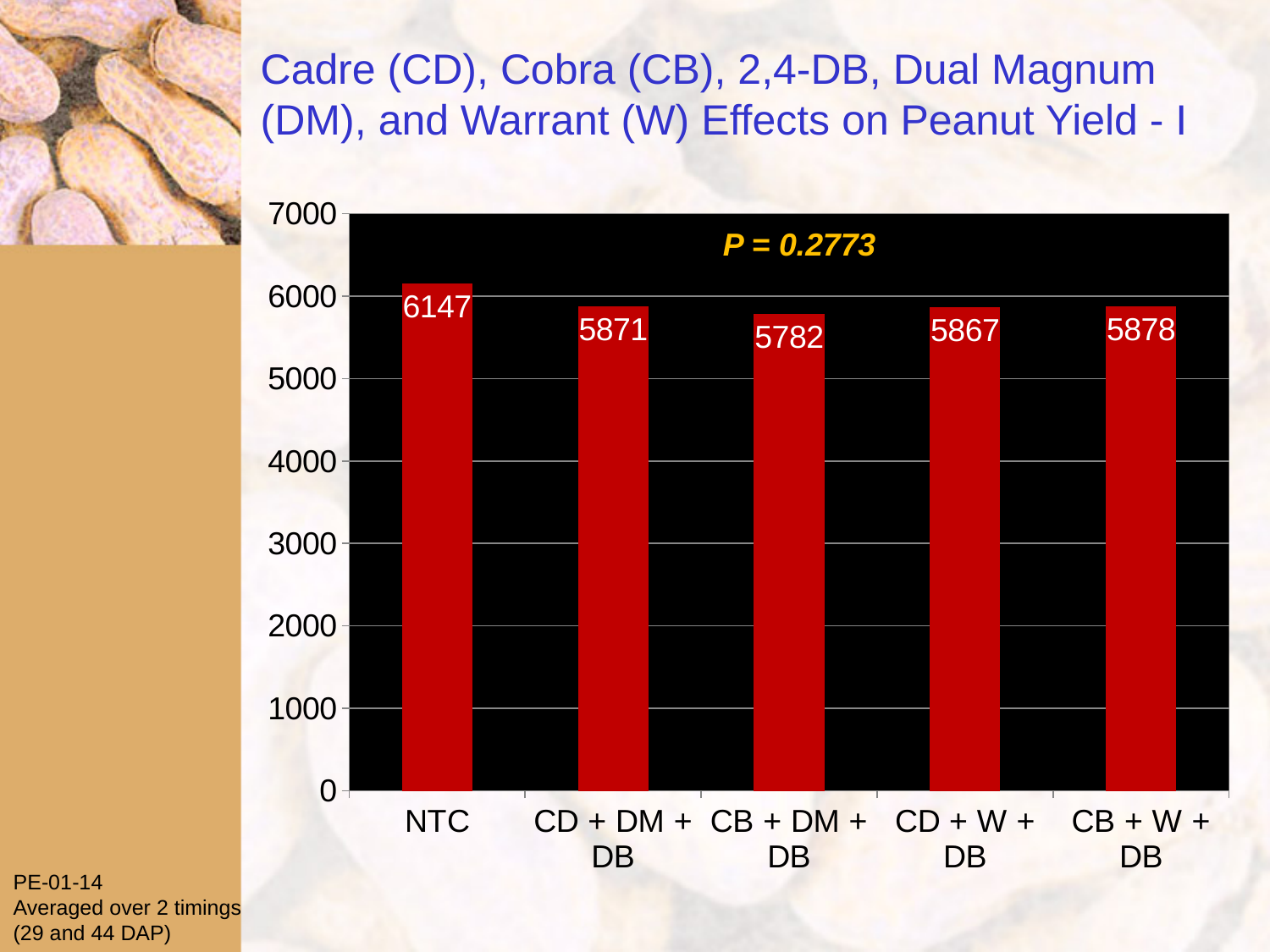

# Cadre (CD), Cobra (CB), 2,4-DB, Dual Magnum (DM), and Warrant (W) Effects on Peanut Yield - I

### Chart

| Category | Column1 |
|---|---|
| NTC | 6147.0 |
| CD + DM + DB | 5871.0 |
| CB + DM + DB | 5782.0 |
| CD + W + DB | 5867.0 |
| CB + W + DB | 5878.0 |
P = 0.2773
PE-01-14
Averaged over 2 timings
(29 and 44 DAP)